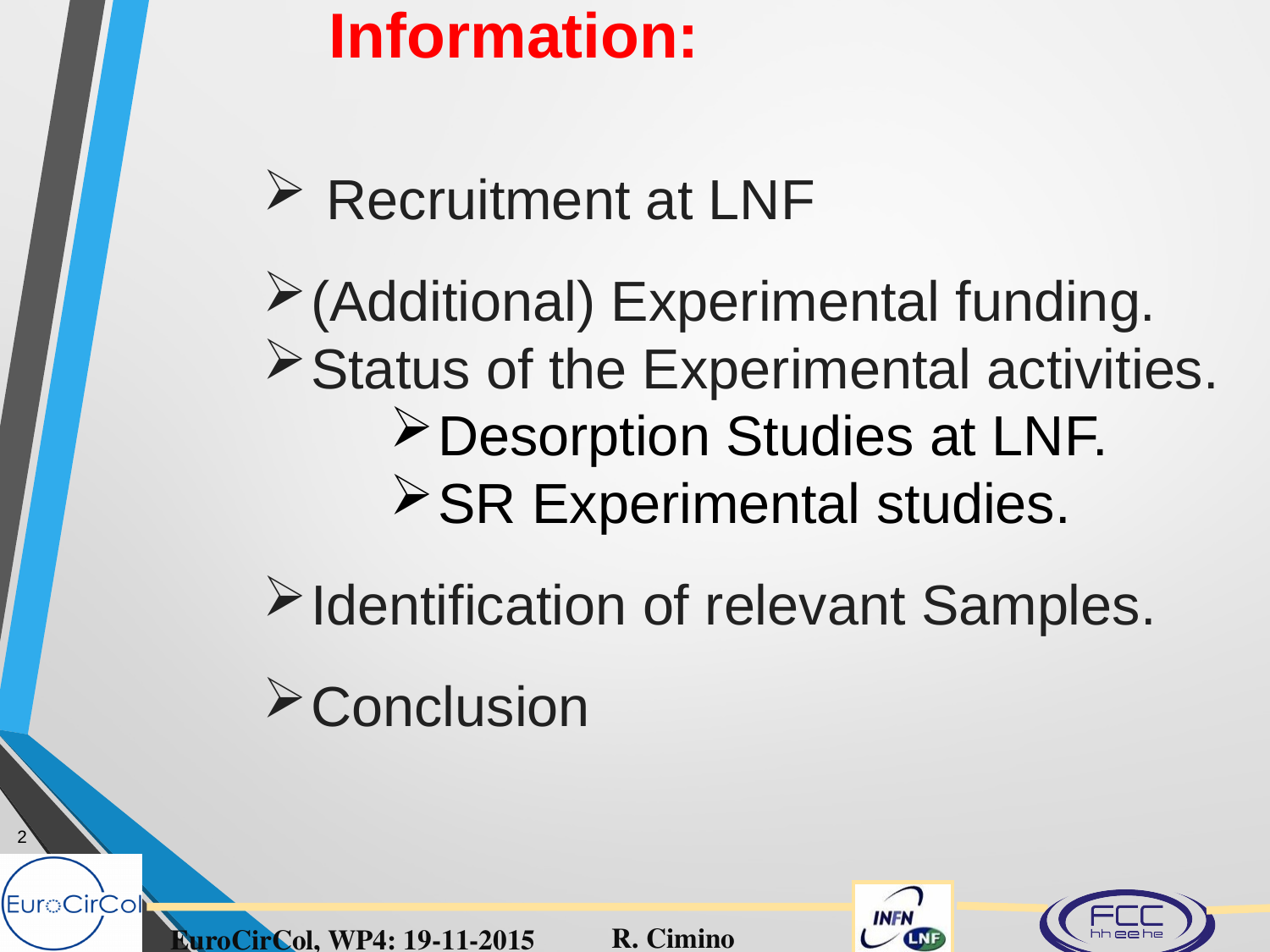

Information:
 Recruitment at LNF
(Additional) Experimental funding.
Status of the Experimental activities.
Desorption Studies at LNF.
SR Experimental studies.
Identification of relevant Samples.
Conclusion
2